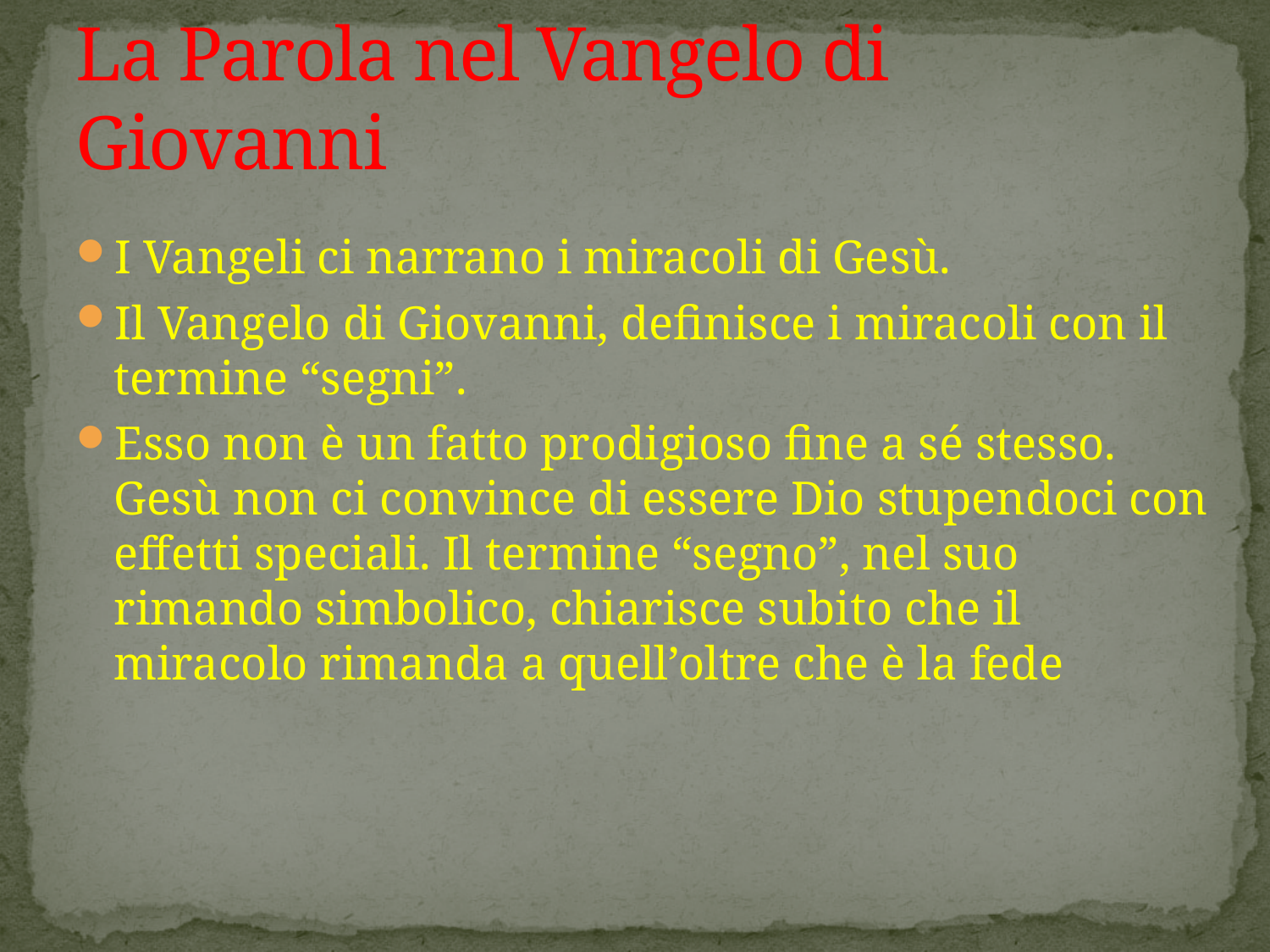

# La Parola nel Vangelo di Giovanni
I Vangeli ci narrano i miracoli di Gesù.
Il Vangelo di Giovanni, definisce i miracoli con il termine “segni”.
Esso non è un fatto prodigioso fine a sé stesso. Gesù non ci convince di essere Dio stupendoci con effetti speciali. Il termine “segno”, nel suo rimando simbolico, chiarisce subito che il miracolo rimanda a quell’oltre che è la fede